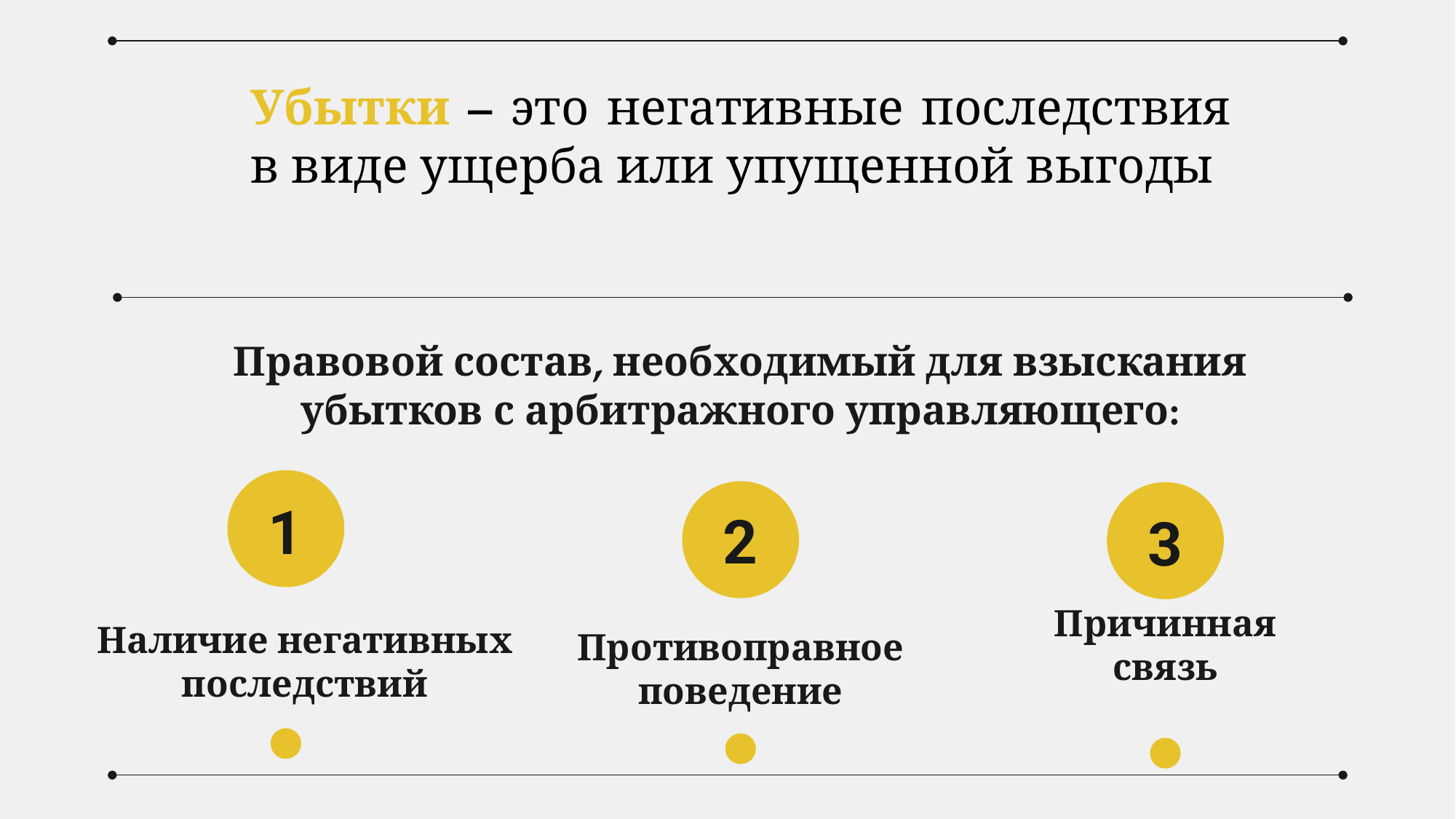

Убытки – это негативные последствия в виде ущерба или упущенной выгоды
# Правовой состав, необходимый для взыскания убытков с арбитражного управляющего:

1
2
3
Причинная связь
Наличие негативных последствий
Противоправное поведение